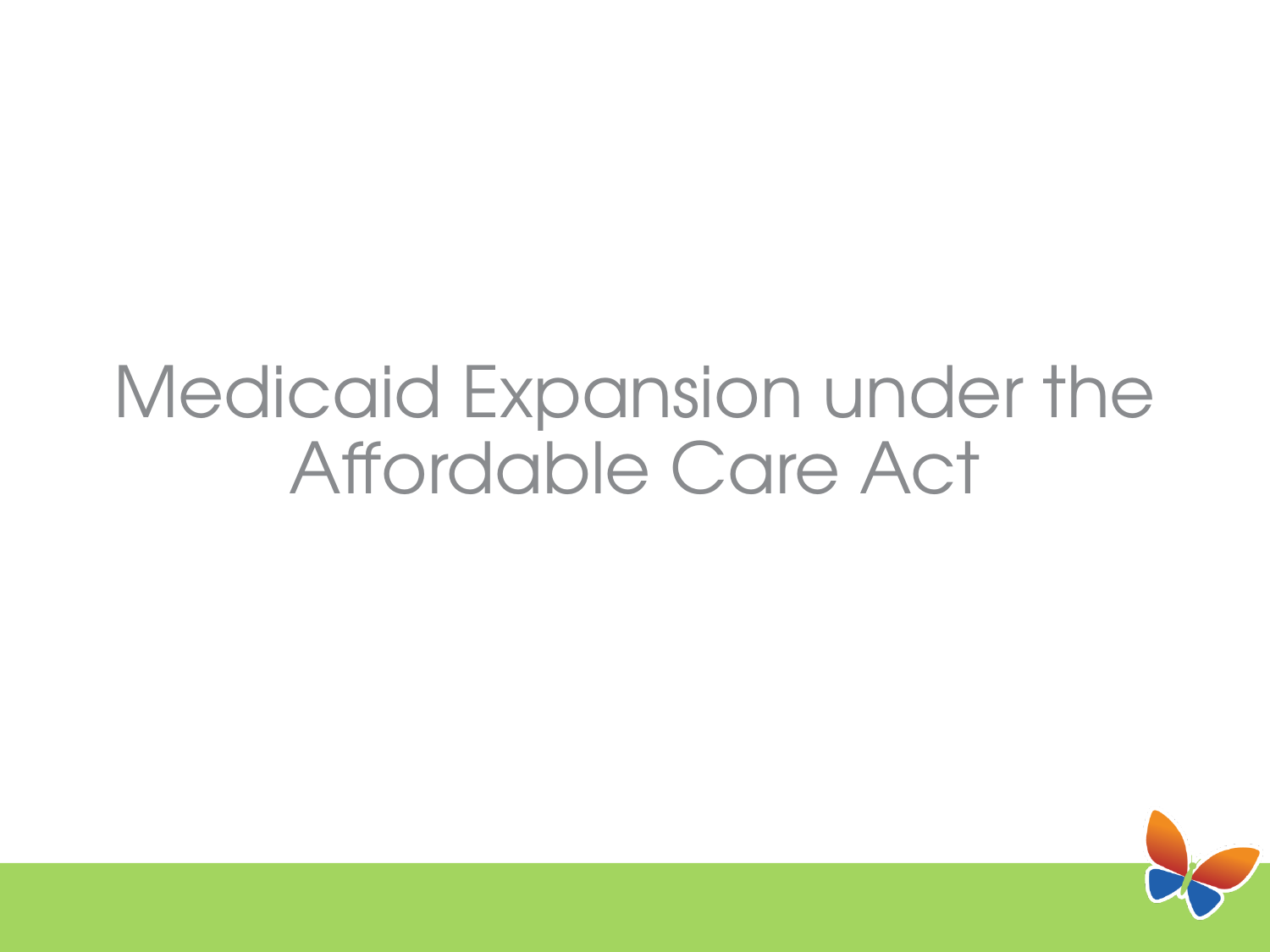

# Medicaid Expansion under the Affordable Care Act